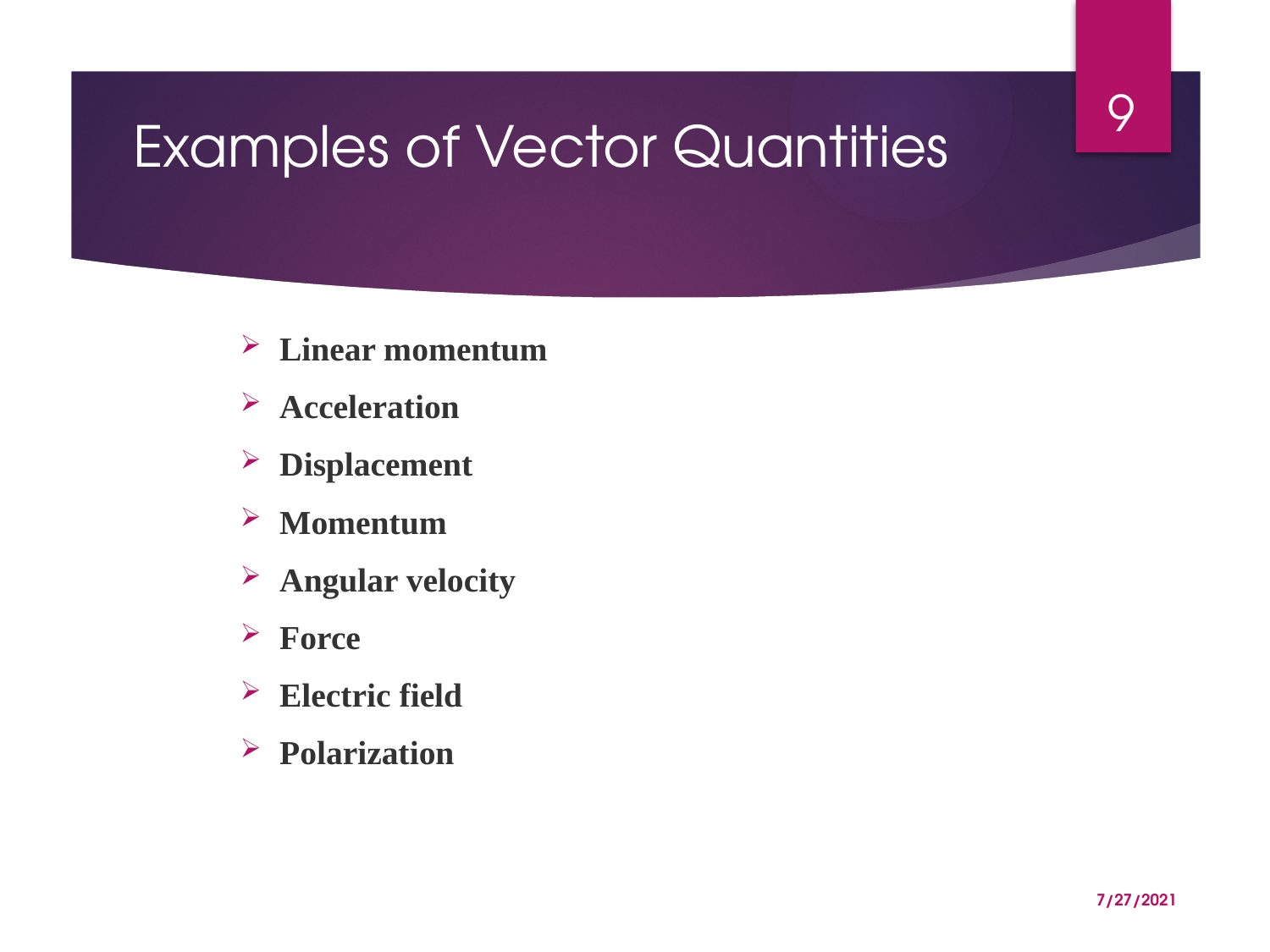

9
# Examples of Vector Quantities
Linear momentum
Acceleration
Displacement
Momentum
Angular velocity
Force
Electric field
Polarization

7/27/2021